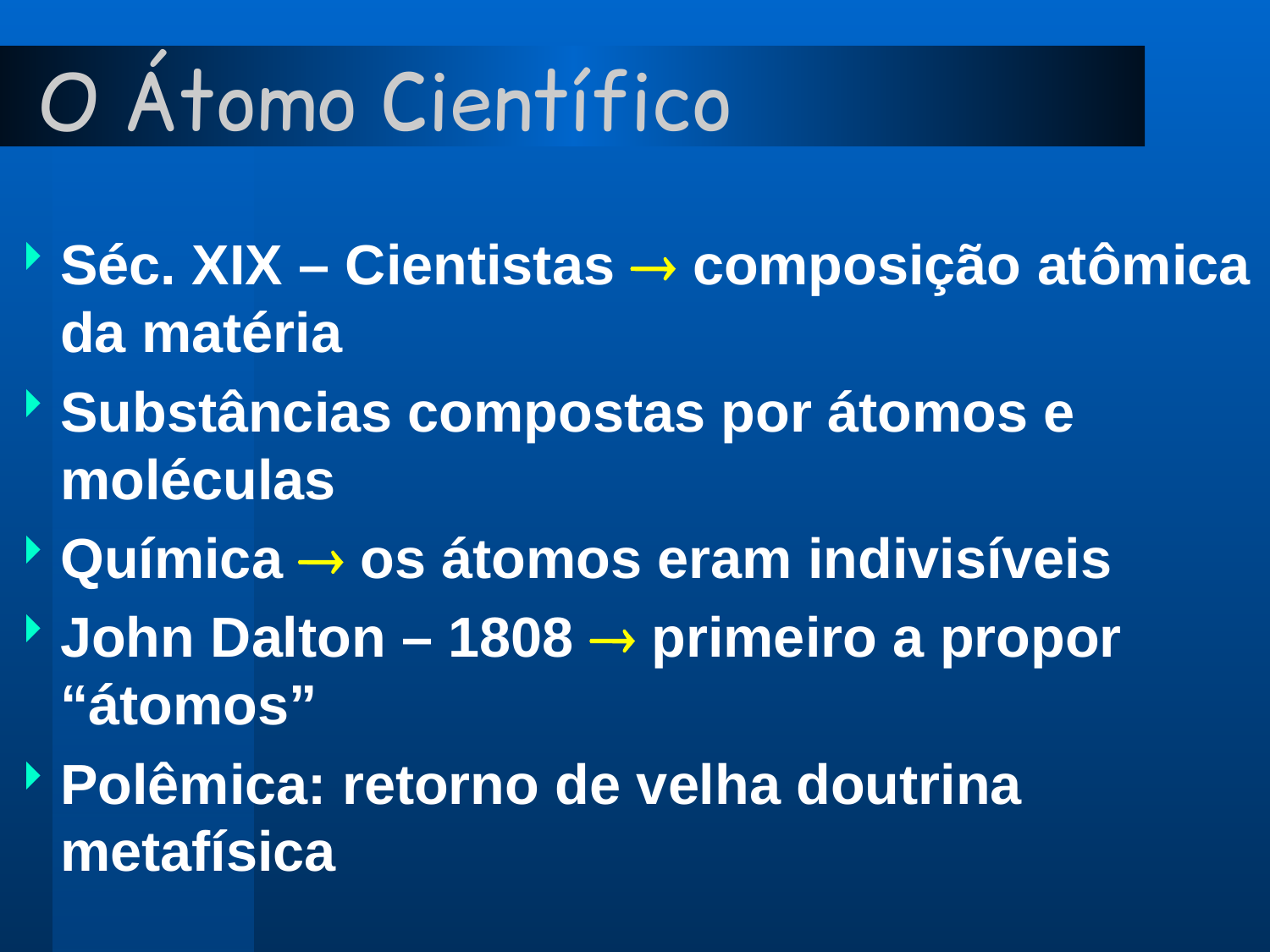

# O Átomo Científico
Séc. XIX – Cientistas → composição atômica da matéria
Substâncias compostas por átomos e moléculas
Química → os átomos eram indivisíveis
John Dalton – 1808 → primeiro a propor “átomos”
Polêmica: retorno de velha doutrina metafísica